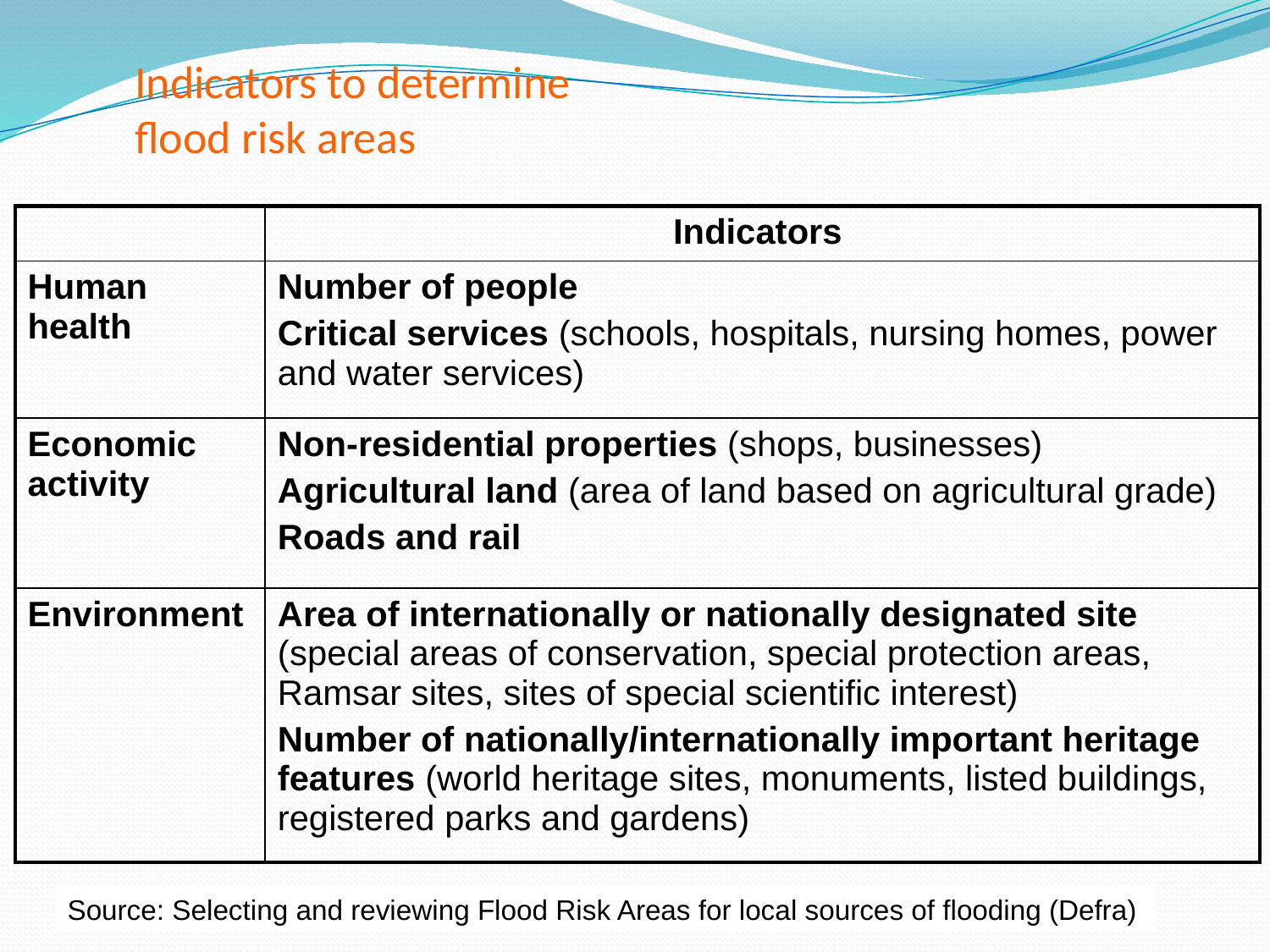

Indicators to determine
flood risk areas
|  | Indicators |
| --- | --- |
| Human health | Number of people Critical services (schools, hospitals, nursing homes, power and water services) |
| Economic activity | Non-residential properties (shops, businesses) Agricultural land (area of land based on agricultural grade) Roads and rail |
| Environment | Area of internationally or nationally designated site (special areas of conservation, special protection areas, Ramsar sites, sites of special scientific interest) Number of nationally/internationally important heritage features (world heritage sites, monuments, listed buildings, registered parks and gardens) |
Source: Selecting and reviewing Flood Risk Areas for local sources of flooding (Defra)